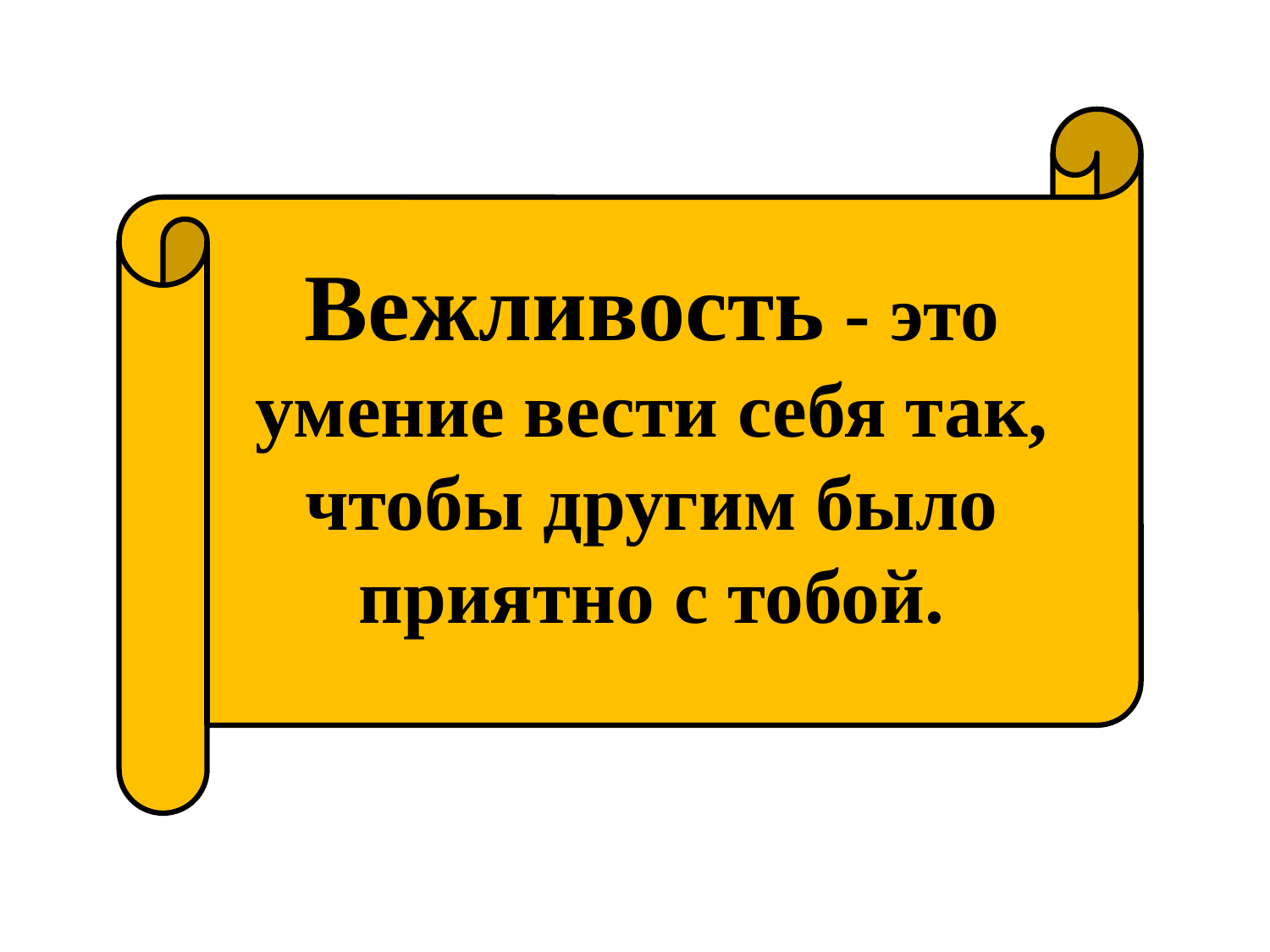

#

Вежливость - это умение вести себя так, чтобы другим было приятно с тобой.